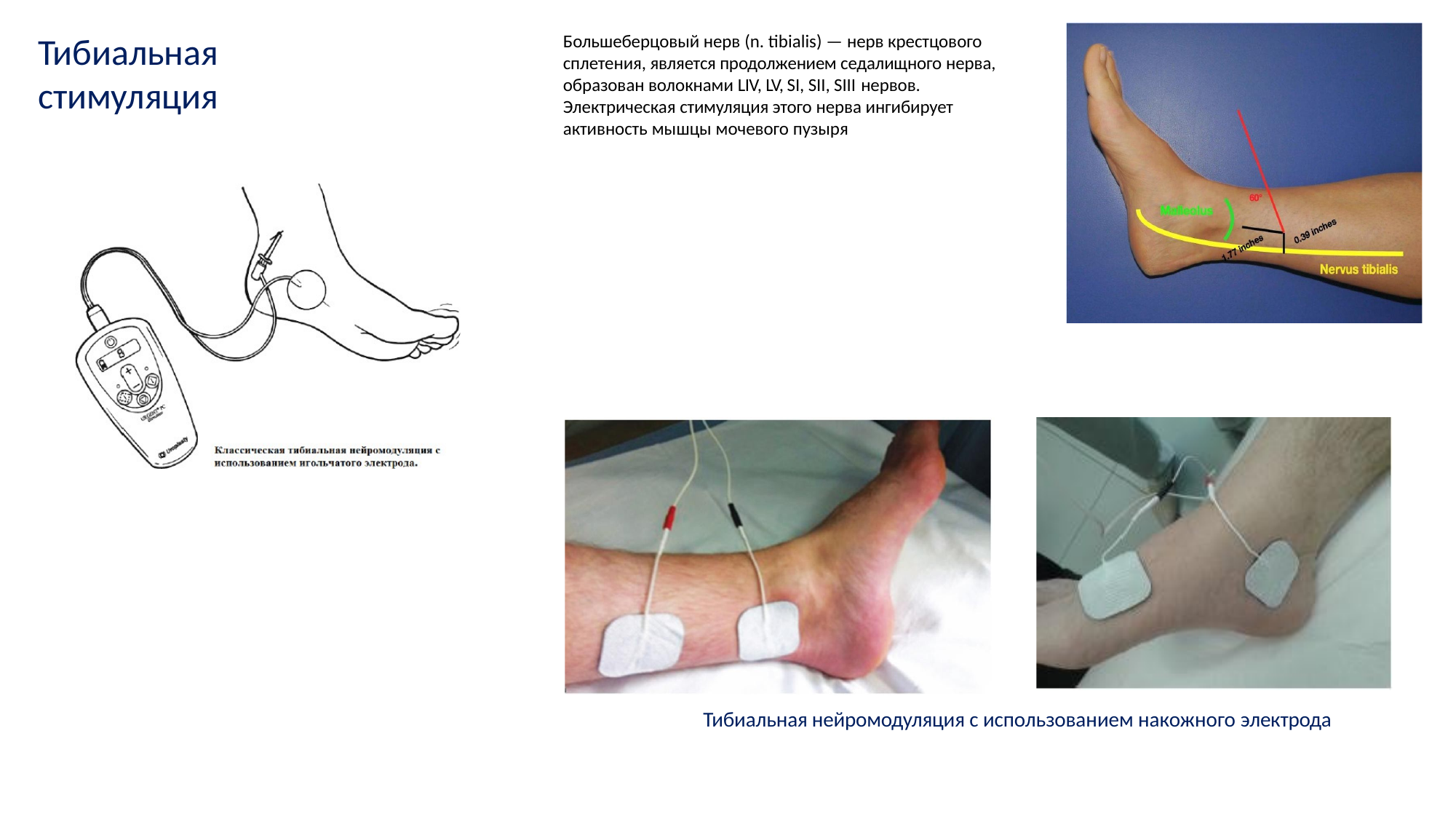

# Тибиальная стимуляция
Большеберцовый нерв (n. tibialis) — нерв крестцового  сплетения, является продолжением седалищного нерва,  образован волокнами LIV, LV, SI, SII, SIII нервов.
Электрическая стимуляция этого нерва ингибирует  активность мышцы мочевого пузыря

Тибиальная нейромодуляция с использованием накожного электрода